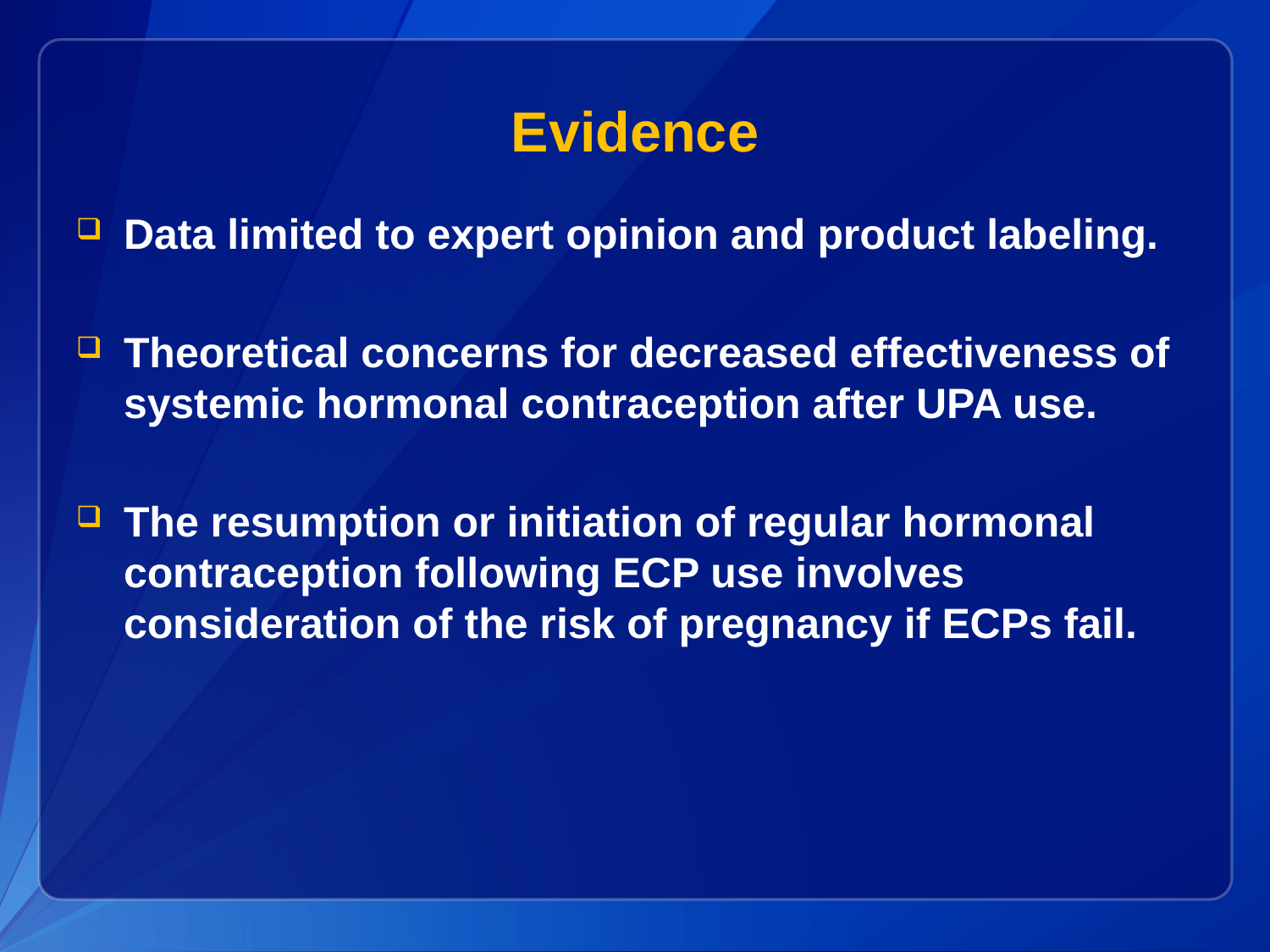

# Evidence
Data limited to expert opinion and product labeling.

Theoretical concerns for decreased effectiveness of systemic hormonal contraception after UPA use.

The resumption or initiation of regular hormonal contraception following ECP use involves consideration of the risk of pregnancy if ECPs fail.